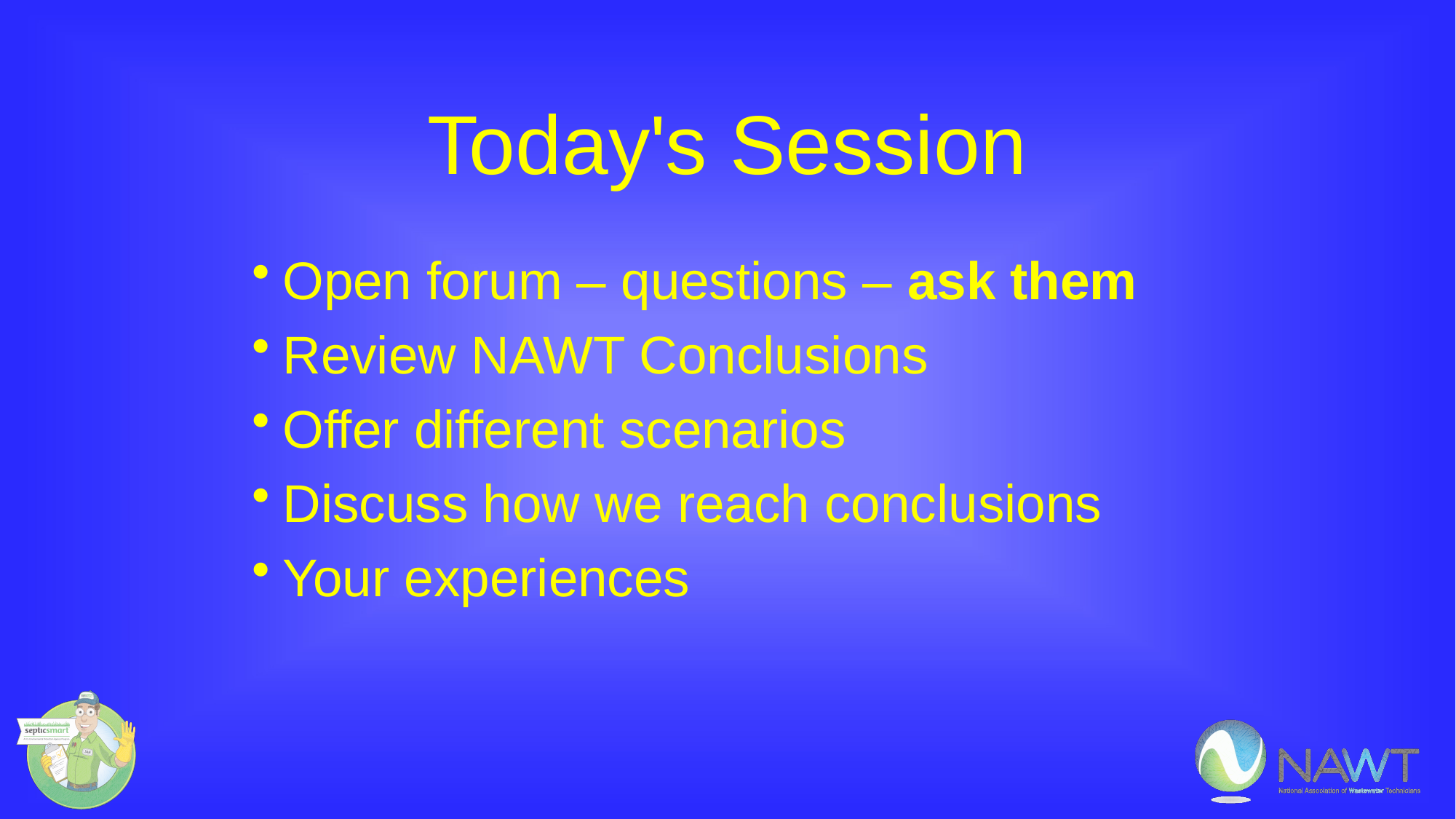

# Today's Session
Open forum – questions – ask them
Review NAWT Conclusions
Offer different scenarios
Discuss how we reach conclusions
Your experiences